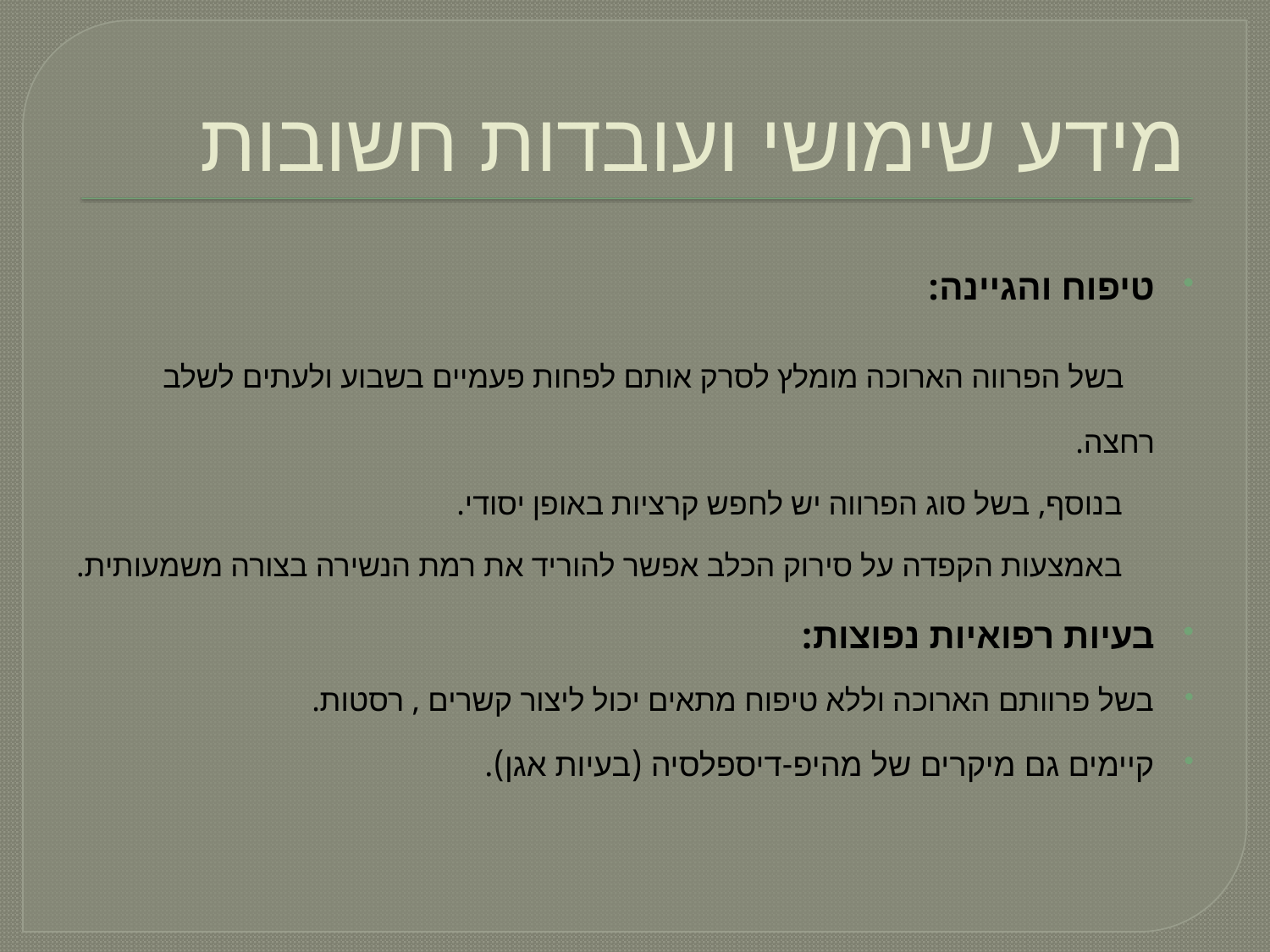

# מידע שימושי ועובדות חשובות
טיפוח והגיינה:
      בשל הפרווה הארוכה מומלץ לסרק אותם לפחות פעמיים בשבוע ולעתים לשלב רחצה.
         בנוסף, בשל סוג הפרווה יש לחפש קרציות באופן יסודי.
         באמצעות הקפדה על סירוק הכלב אפשר להוריד את רמת הנשירה בצורה משמעותית.
בעיות רפואיות נפוצות:
בשל פרוותם הארוכה וללא טיפוח מתאים יכול ליצור קשרים , רסטות.
קיימים גם מיקרים של מהיפ-דיספלסיה (בעיות אגן).